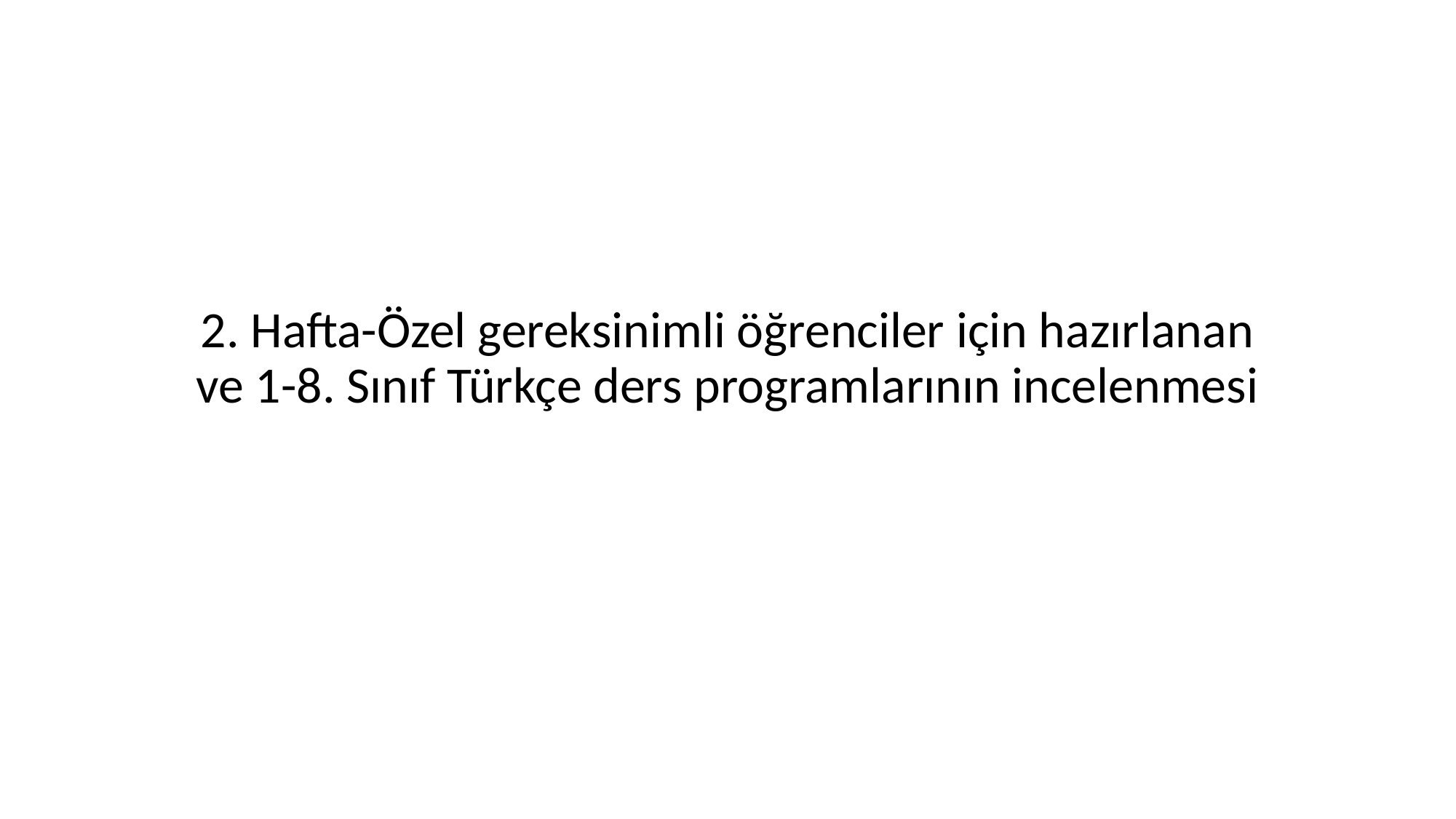

# 2. Hafta-Özel gereksinimli öğrenciler için hazırlanan ve 1-8. Sınıf Türkçe ders programlarının incelenmesi